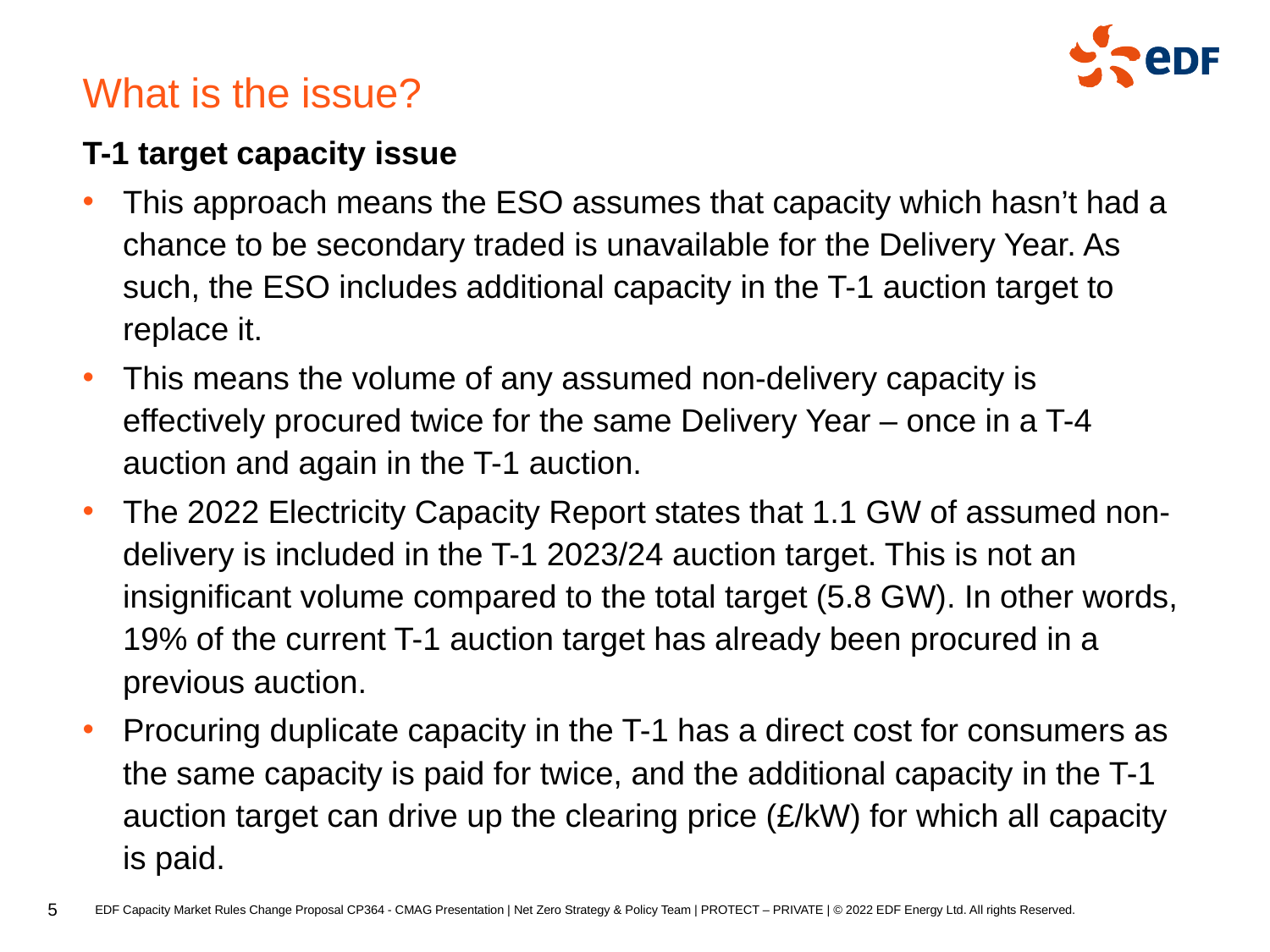

What is the issue?
T-1 target capacity issue
This approach means the ESO assumes that capacity which hasn’t had a chance to be secondary traded is unavailable for the Delivery Year. As such, the ESO includes additional capacity in the T-1 auction target to replace it.
This means the volume of any assumed non-delivery capacity is effectively procured twice for the same Delivery Year – once in a T-4 auction and again in the T-1 auction.
The 2022 Electricity Capacity Report states that 1.1 GW of assumed non-delivery is included in the T-1 2023/24 auction target. This is not an insignificant volume compared to the total target (5.8 GW). In other words, 19% of the current T-1 auction target has already been procured in a previous auction.
Procuring duplicate capacity in the T-1 has a direct cost for consumers as the same capacity is paid for twice, and the additional capacity in the T-1 auction target can drive up the clearing price (£/kW) for which all capacity is paid.
5
EDF Capacity Market Rules Change Proposal CP364 - CMAG Presentation | Net Zero Strategy & Policy Team | PROTECT – PRIVATE | © 2022 EDF Energy Ltd. All rights Reserved.